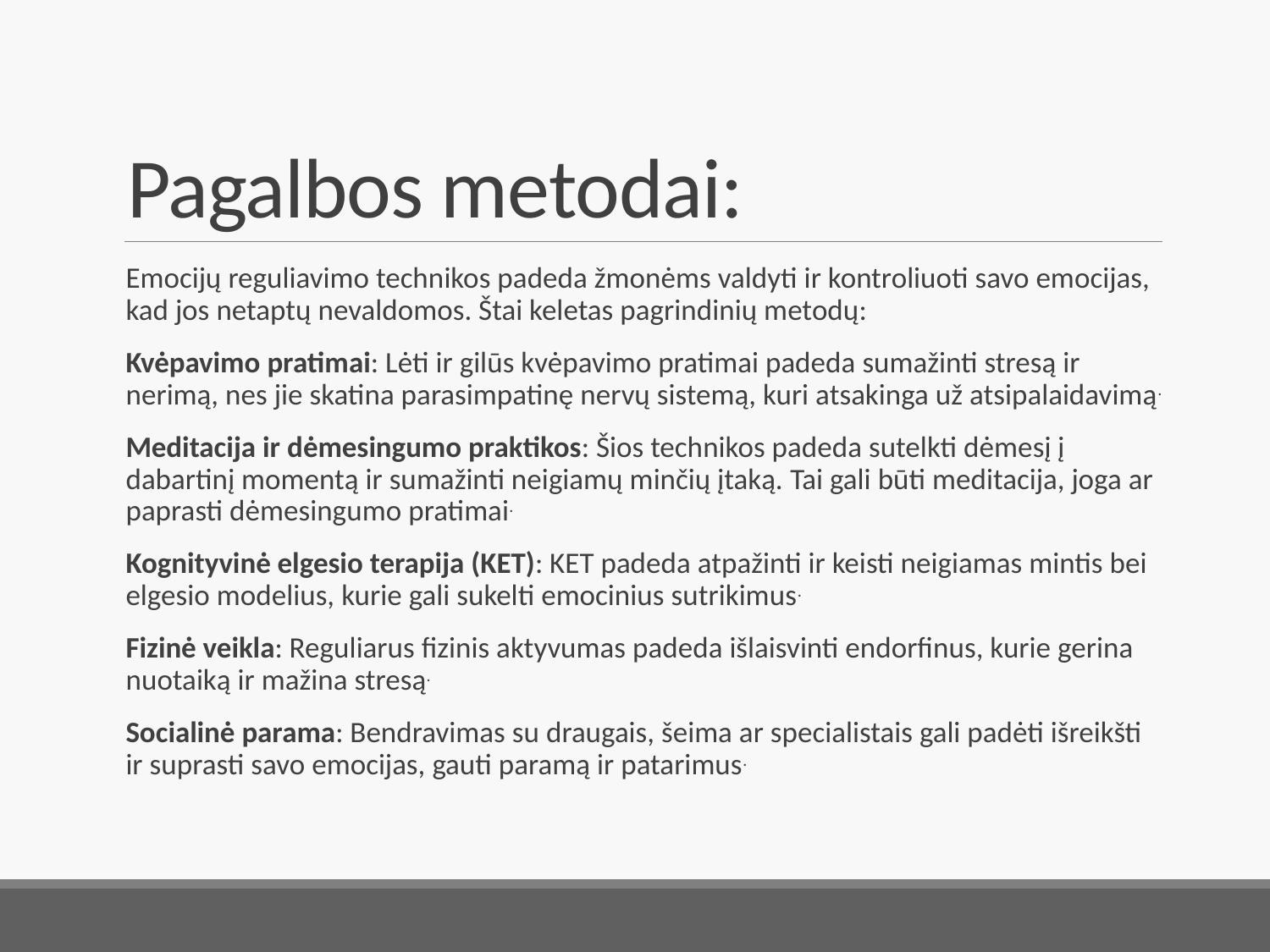

# Pagalbos metodai:
Emocijų reguliavimo technikos padeda žmonėms valdyti ir kontroliuoti savo emocijas, kad jos netaptų nevaldomos. Štai keletas pagrindinių metodų:
Kvėpavimo pratimai: Lėti ir gilūs kvėpavimo pratimai padeda sumažinti stresą ir nerimą, nes jie skatina parasimpatinę nervų sistemą, kuri atsakinga už atsipalaidavimą.
Meditacija ir dėmesingumo praktikos: Šios technikos padeda sutelkti dėmesį į dabartinį momentą ir sumažinti neigiamų minčių įtaką. Tai gali būti meditacija, joga ar paprasti dėmesingumo pratimai.
Kognityvinė elgesio terapija (KET): KET padeda atpažinti ir keisti neigiamas mintis bei elgesio modelius, kurie gali sukelti emocinius sutrikimus.
Fizinė veikla: Reguliarus fizinis aktyvumas padeda išlaisvinti endorfinus, kurie gerina nuotaiką ir mažina stresą.
Socialinė parama: Bendravimas su draugais, šeima ar specialistais gali padėti išreikšti ir suprasti savo emocijas, gauti paramą ir patarimus.